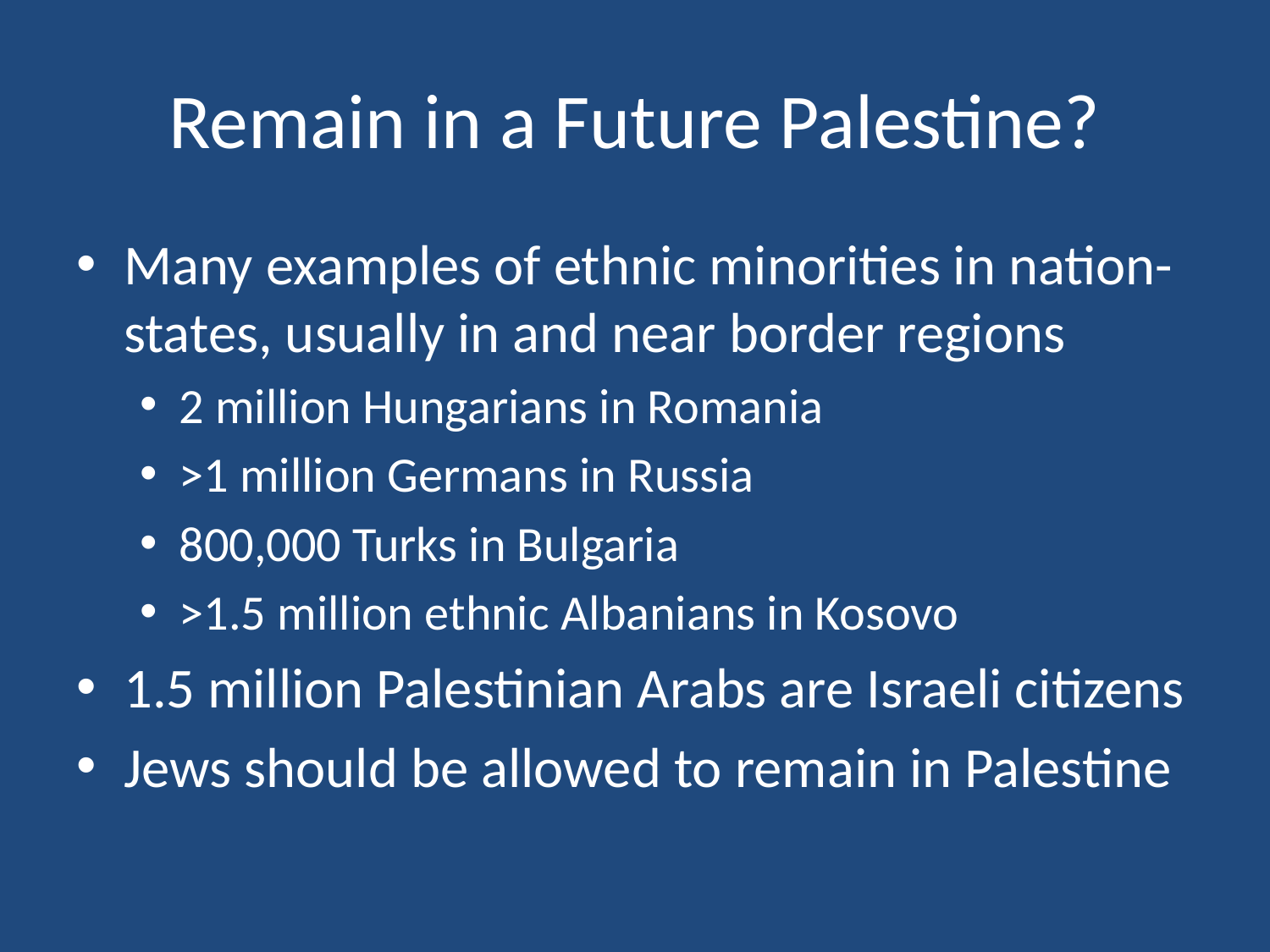

# Remain in a Future Palestine?
Many examples of ethnic minorities in nation-states, usually in and near border regions
2 million Hungarians in Romania
>1 million Germans in Russia
800,000 Turks in Bulgaria
>1.5 million ethnic Albanians in Kosovo
1.5 million Palestinian Arabs are Israeli citizens
Jews should be allowed to remain in Palestine